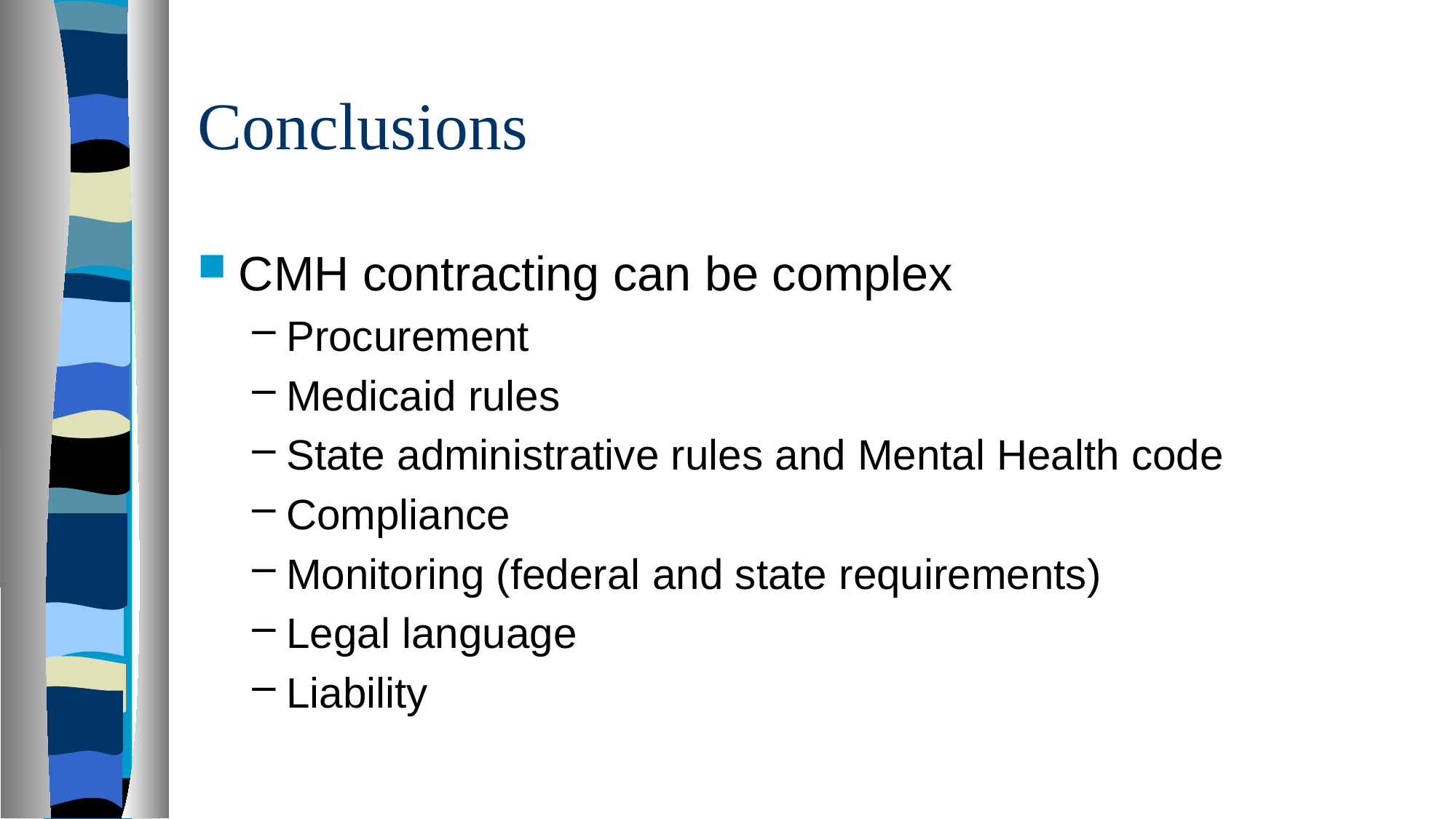

# Conclusions
CMH contracting can be complex
Procurement
Medicaid rules
State administrative rules and Mental Health code
Compliance
Monitoring (federal and state requirements)
Legal language
Liability